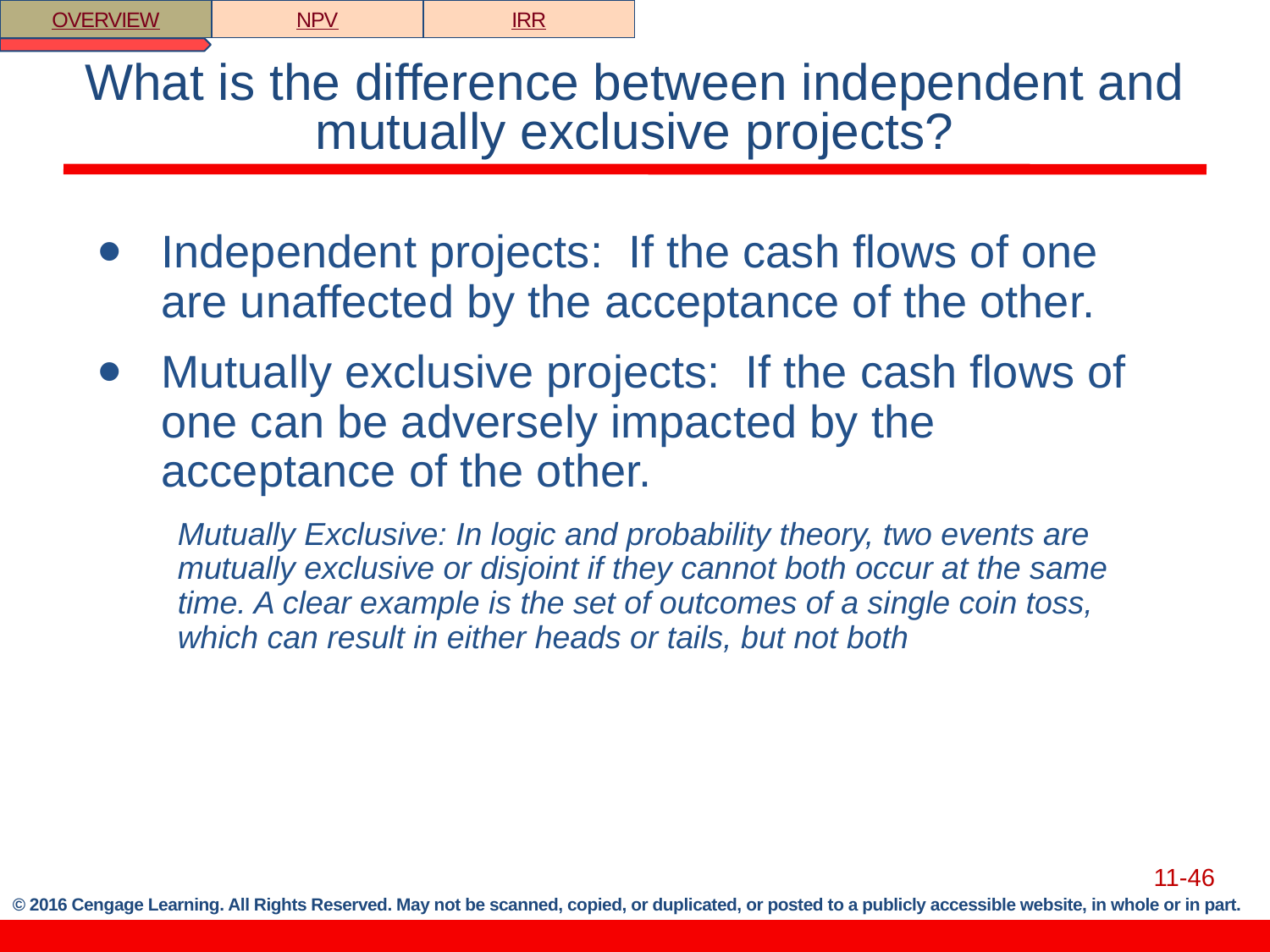

OVERVIEW
NPV
IRR

# What is the difference between independent and mutually exclusive projects?
Independent projects:  If the cash flows of one are unaffected by the acceptance of the other.
Mutually exclusive projects:  If the cash flows of one can be adversely impacted by the acceptance of the other.
Mutually Exclusive: In logic and probability theory, two events are mutually exclusive or disjoint if they cannot both occur at the same time. A clear example is the set of outcomes of a single coin toss, which can result in either heads or tails, but not both
11-46